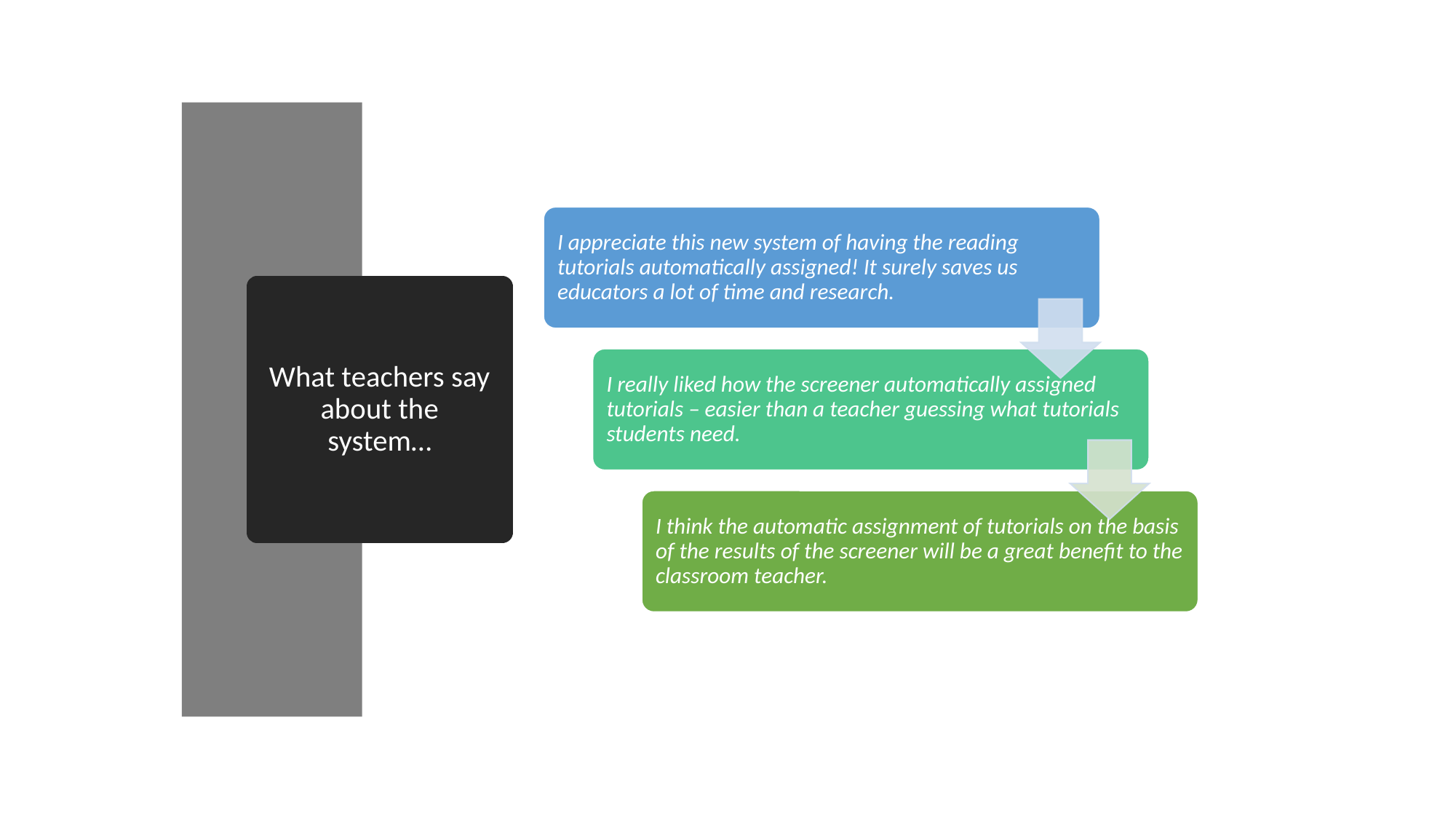

I appreciate this new system of having the reading tutorials automatically assigned! It surely saves us educators a lot of time and research.
I really liked how the screener automatically assigned tutorials – easier than a teacher guessing what tutorials students need.
I think the automatic assignment of tutorials on the basis of the results of the screener will be a great benefit to the classroom teacher.

# What teachers say about the system…